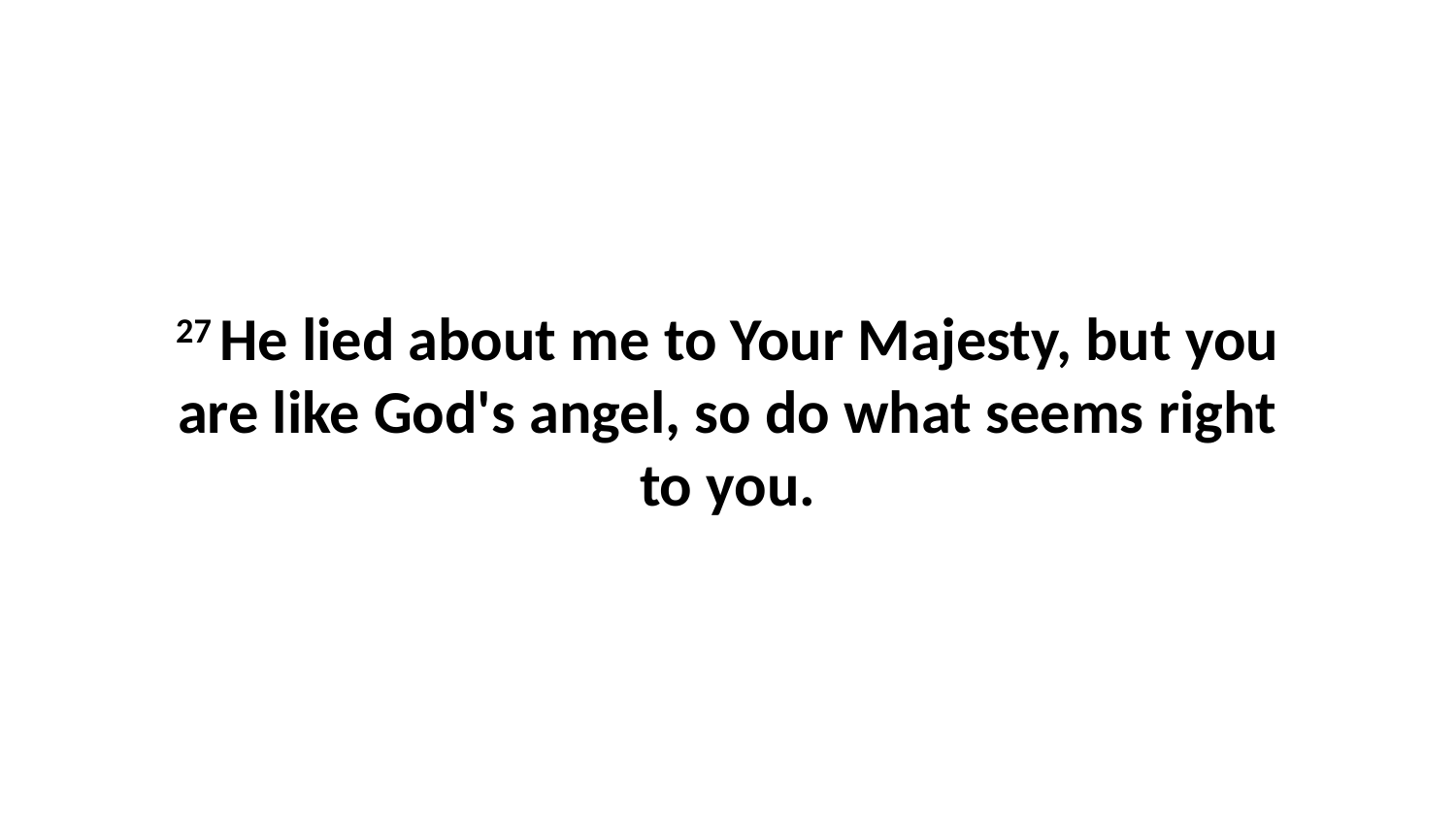

27 He lied about me to Your Majesty, but you are like God's angel, so do what seems right to you.